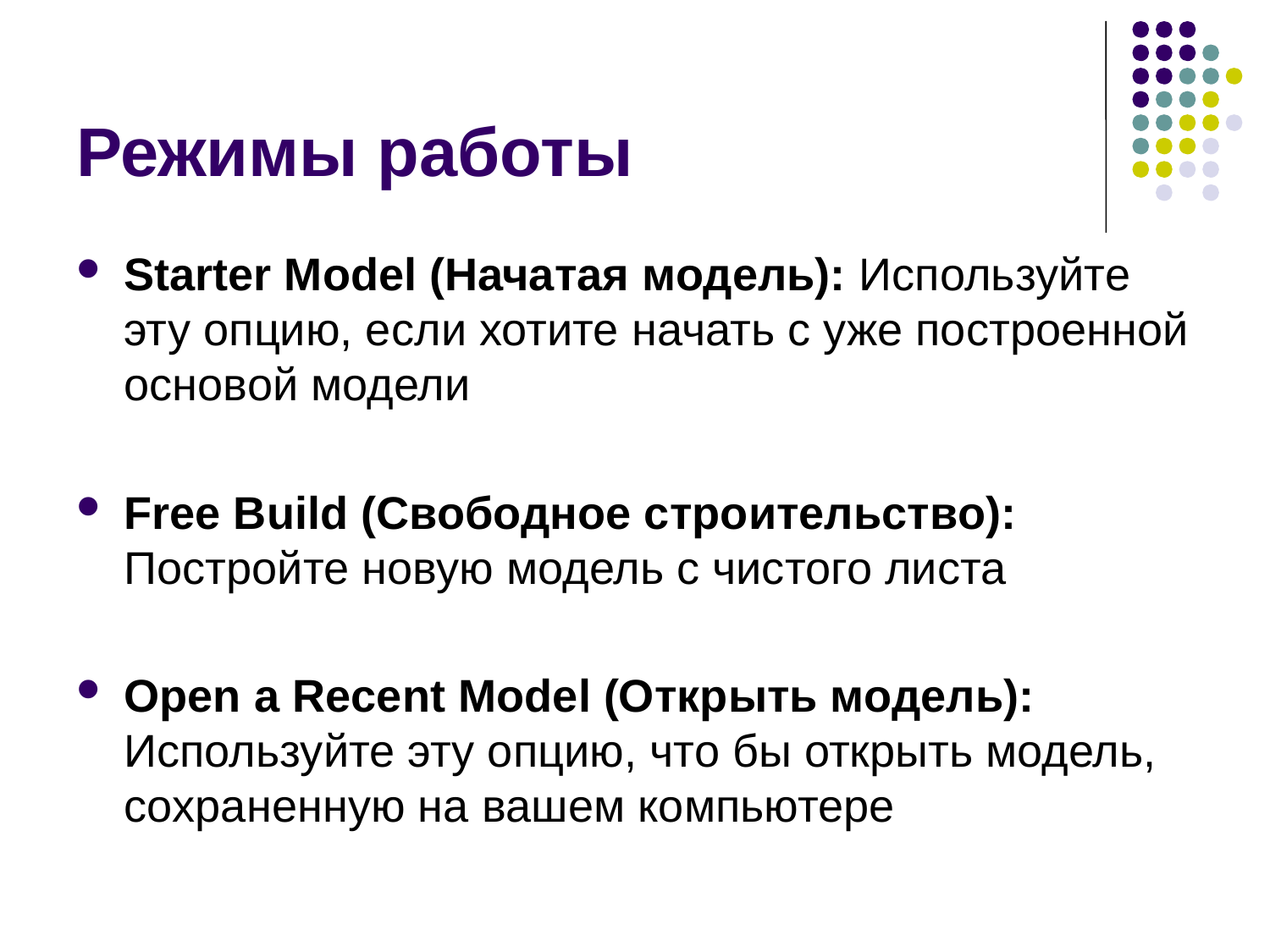

# Режимы работы
Starter Model (Начатая модель): Используйте эту опцию, если хотите начать с уже построенной основой модели

Free Build (Свободное строительство): Постройте новую модель с чистого листа

Open a Recent Model (Открыть модель): Используйте эту опцию, что бы открыть модель, сохраненную на вашем компьютере